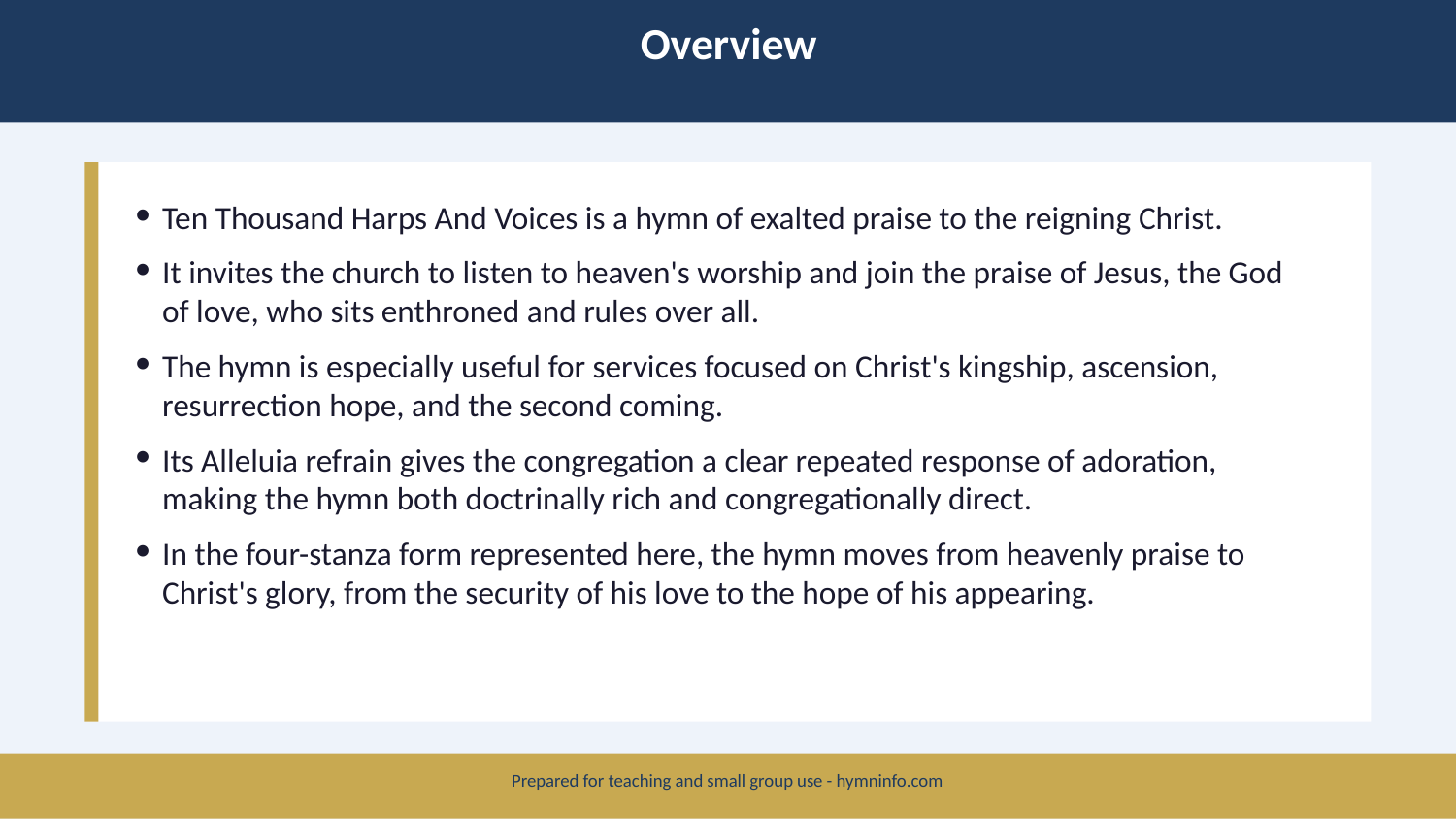

Overview

Ten Thousand Harps And Voices is a hymn of exalted praise to the reigning Christ.
It invites the church to listen to heaven's worship and join the praise of Jesus, the God of love, who sits enthroned and rules over all.
The hymn is especially useful for services focused on Christ's kingship, ascension, resurrection hope, and the second coming.
Its Alleluia refrain gives the congregation a clear repeated response of adoration, making the hymn both doctrinally rich and congregationally direct.
In the four-stanza form represented here, the hymn moves from heavenly praise to Christ's glory, from the security of his love to the hope of his appearing.

Prepared for teaching and small group use - hymninfo.com